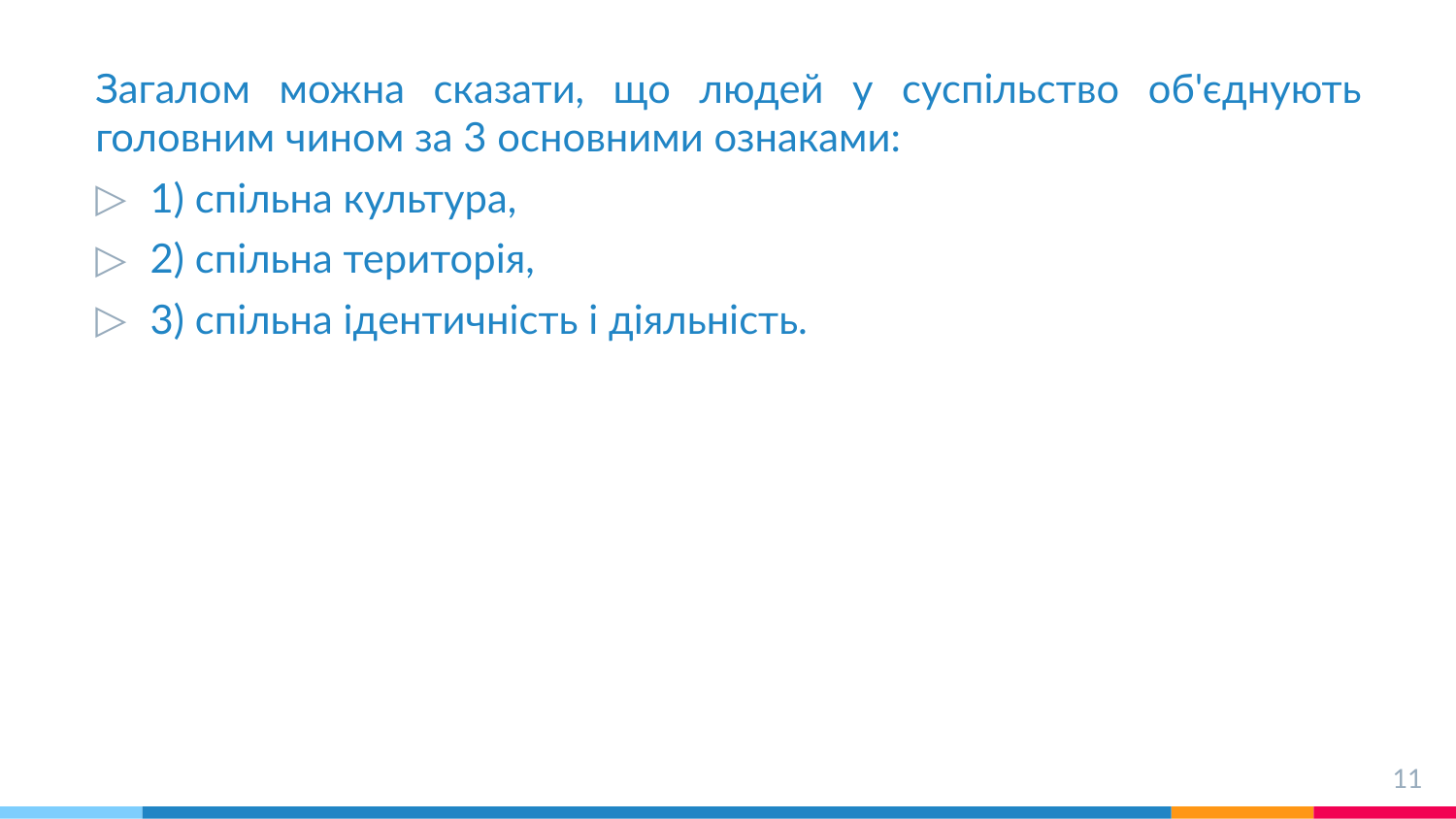

Загалом можна сказати, що людей у суспільство об'єднують головним чином за 3 основними ознаками:
1) спільна культура,
2) спільна територія,
3) спільна ідентичність і діяльність.

11